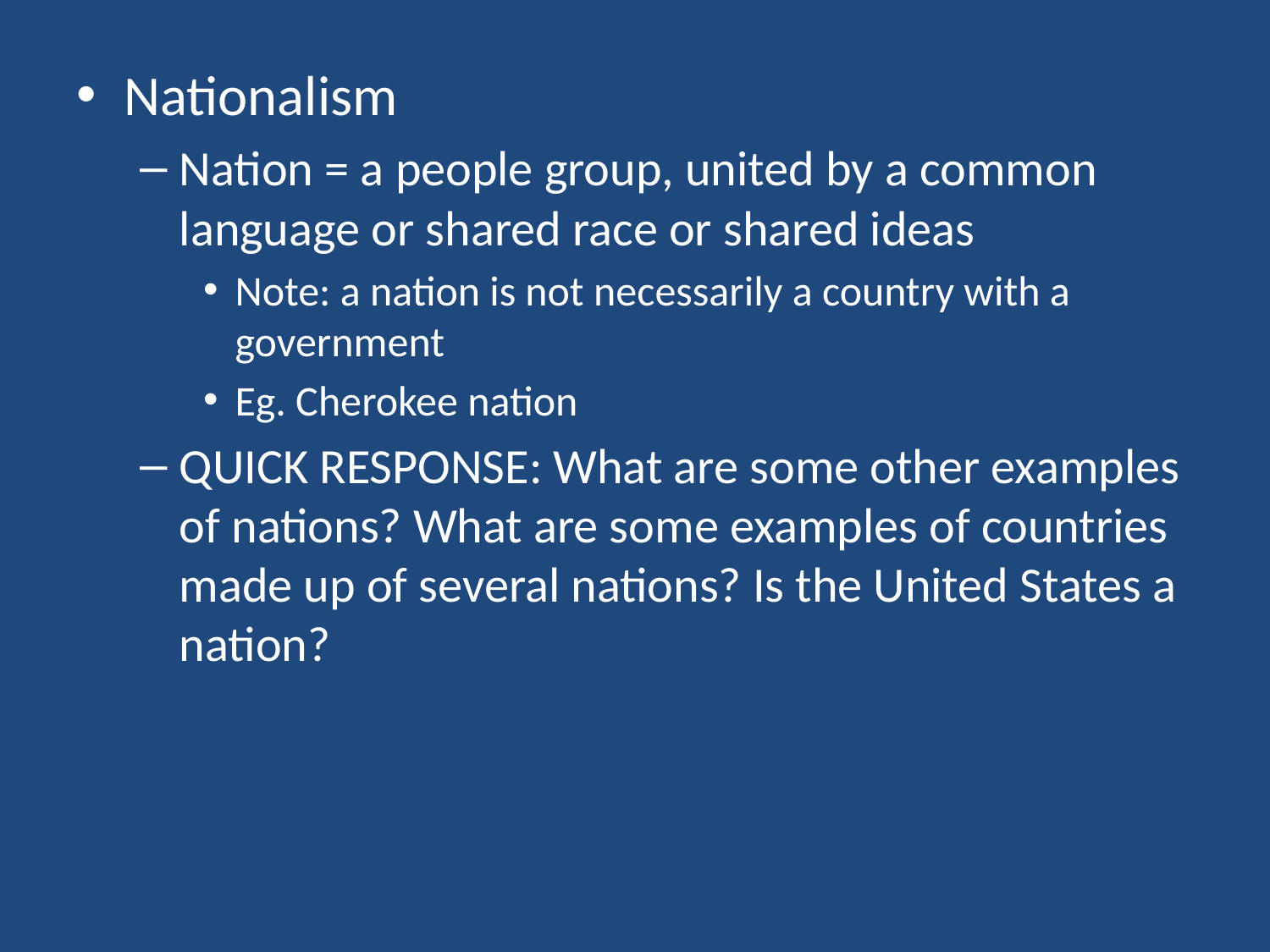

Nationalism
Nation = a people group, united by a common language or shared race or shared ideas
Note: a nation is not necessarily a country with a government
Eg. Cherokee nation
QUICK RESPONSE: What are some other examples of nations? What are some examples of countries made up of several nations? Is the United States a nation?